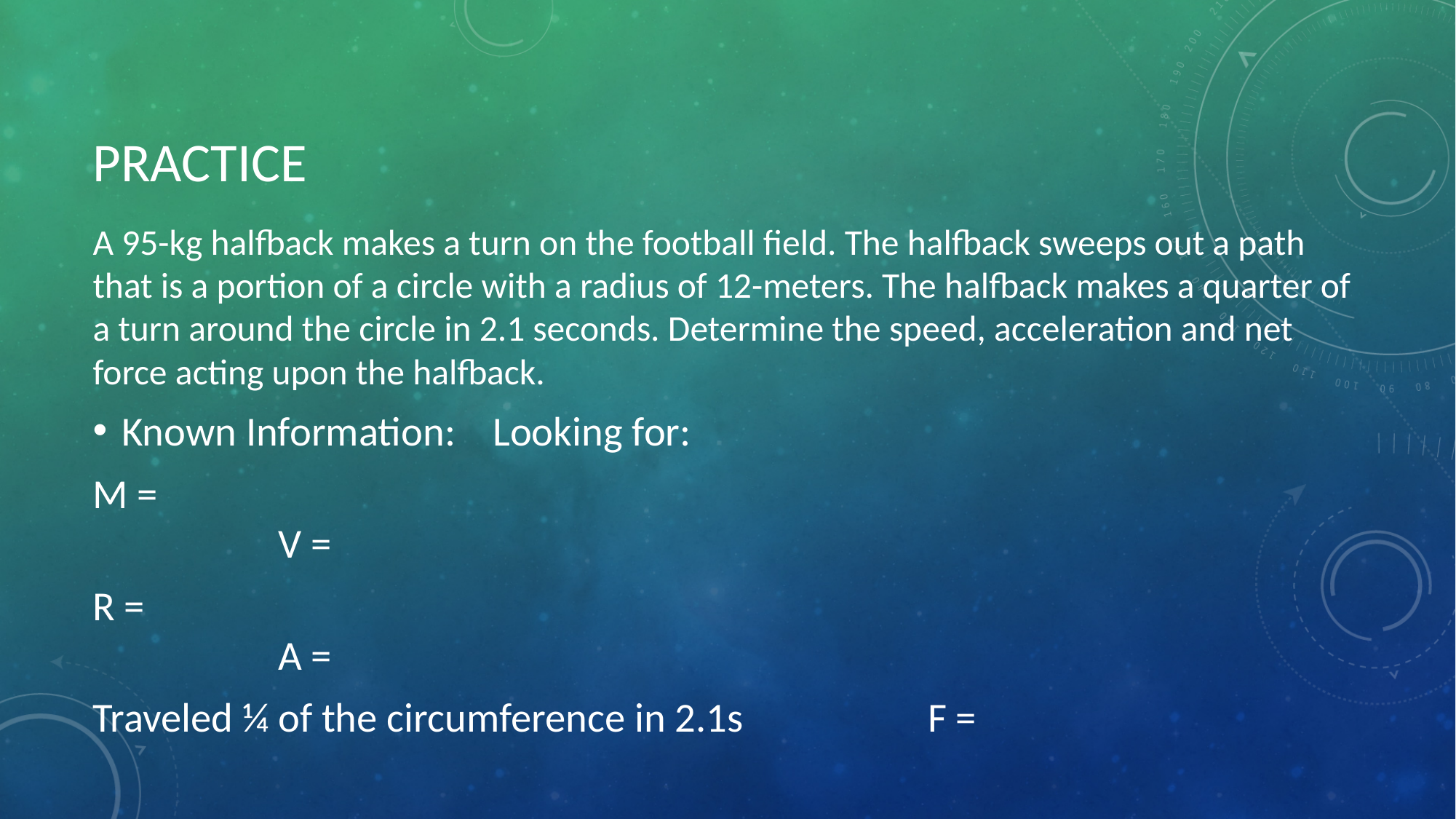

# Practice
A 95-kg halfback makes a turn on the football field. The halfback sweeps out a path that is a portion of a circle with a radius of 12-meters. The halfback makes a quarter of a turn around the circle in 2.1 seconds. Determine the speed, acceleration and net force acting upon the halfback.
Known Information:									Looking for:
M =															V =
R = 															A =
Traveled ¼ of the circumference in 2.1s		F =